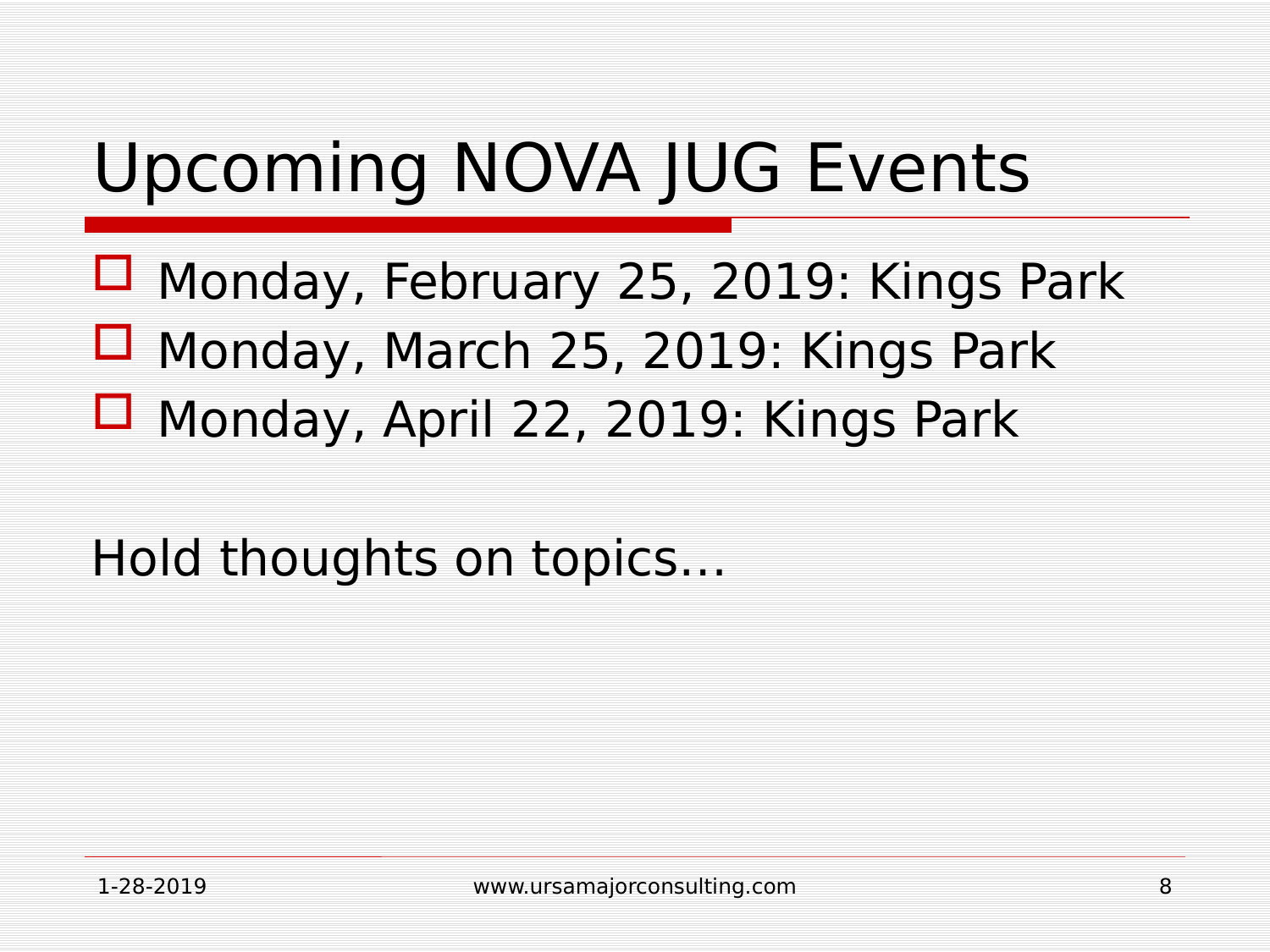

# Upcoming NOVA JUG Events
Monday, February 25, 2019: Kings Park
Monday, March 25, 2019: Kings Park
Monday, April 22, 2019: Kings Park

Hold thoughts on topics…
1-28-2019
www.ursamajorconsulting.com
8